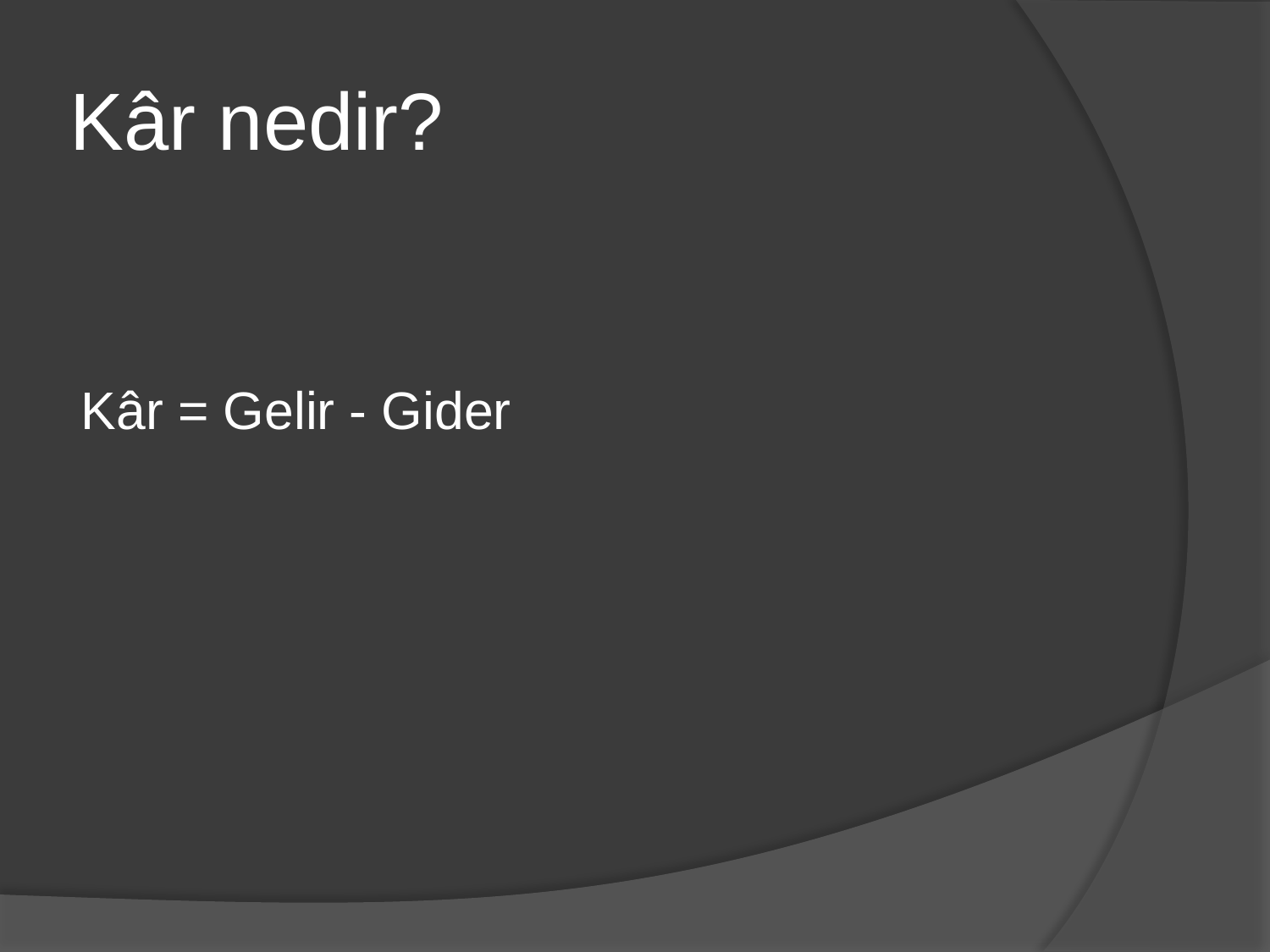

# Kâr nedir?

Kâr = Gelir - Gider